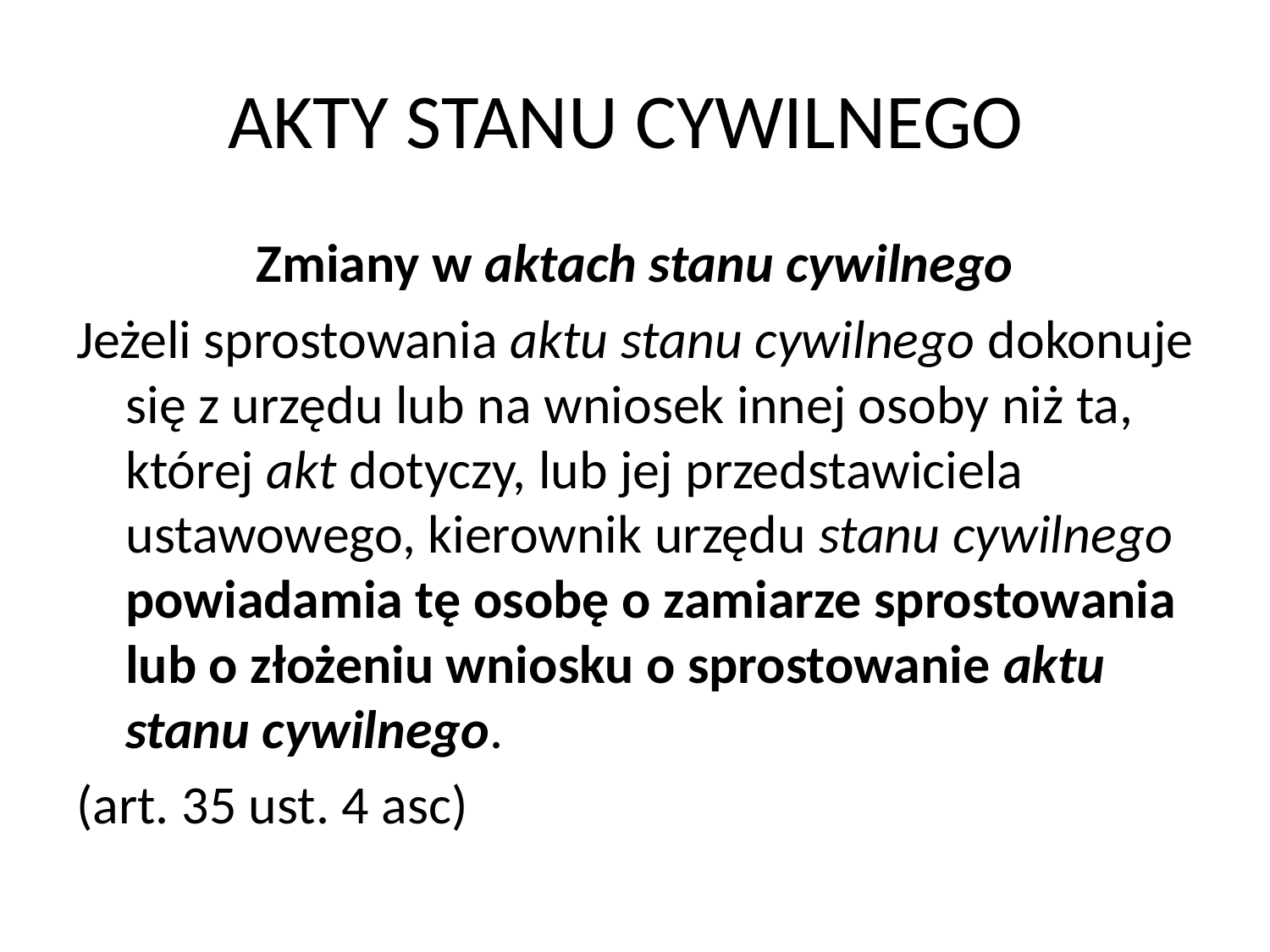

# AKTY STANU CYWILNEGO
Zmiany w aktach stanu cywilnego
Jeżeli sprostowania aktu stanu cywilnego dokonuje się z urzędu lub na wniosek innej osoby niż ta, której akt dotyczy, lub jej przedstawiciela ustawowego, kierownik urzędu stanu cywilnego powiadamia tę osobę o zamiarze sprostowania lub o złożeniu wniosku o sprostowanie aktu stanu cywilnego.
(art. 35 ust. 4 asc)